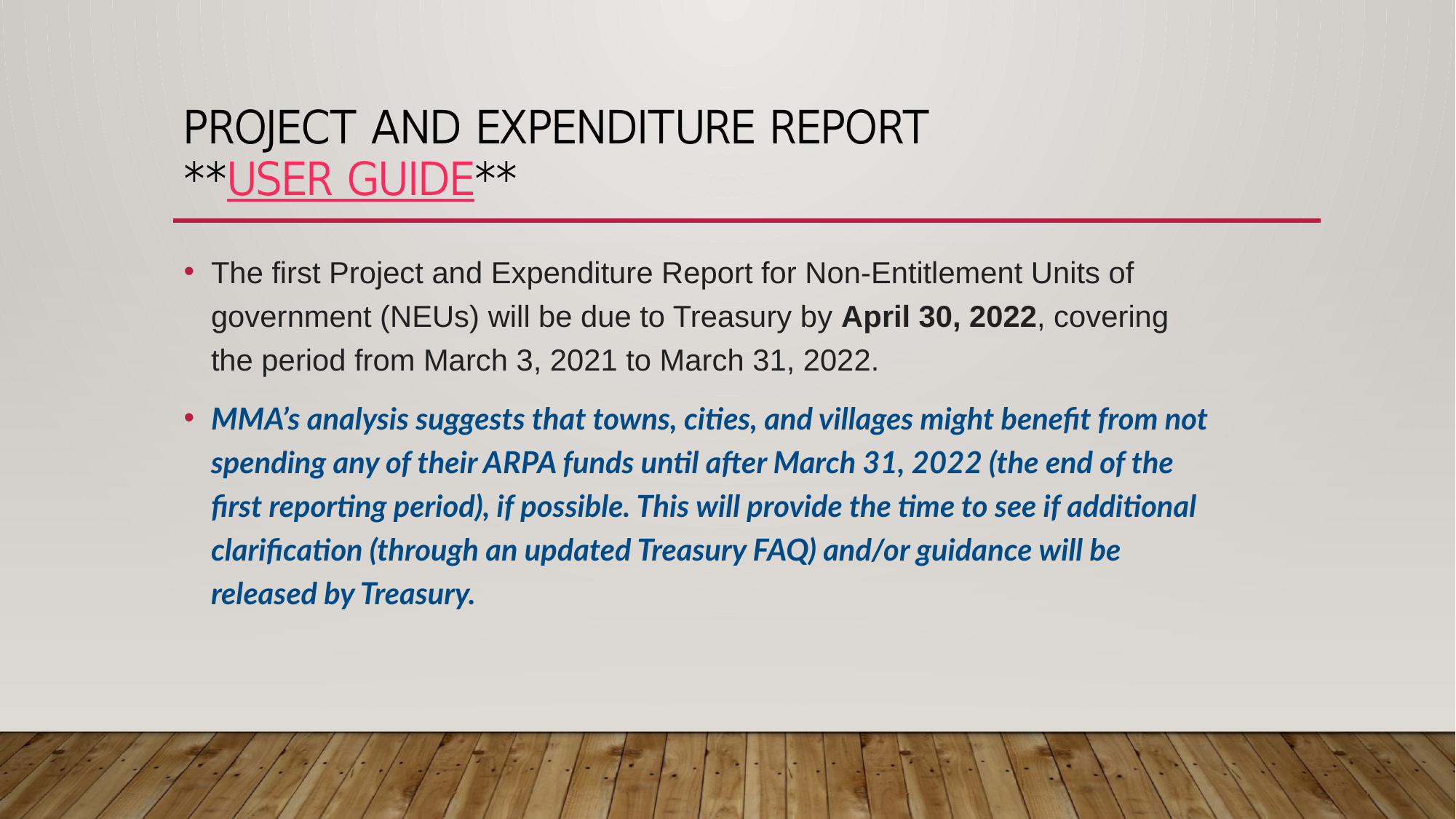

# Project and Expenditure Report **User Guide**
The first Project and Expenditure Report for Non-Entitlement Units of government (NEUs) will be due to Treasury by April 30, 2022, covering the period from March 3, 2021 to March 31, 2022.
MMA’s analysis suggests that towns, cities, and villages might benefit from not spending any of their ARPA funds until after March 31, 2022 (the end of the first reporting period), if possible. This will provide the time to see if additional clarification (through an updated Treasury FAQ) and/or guidance will be released by Treasury.